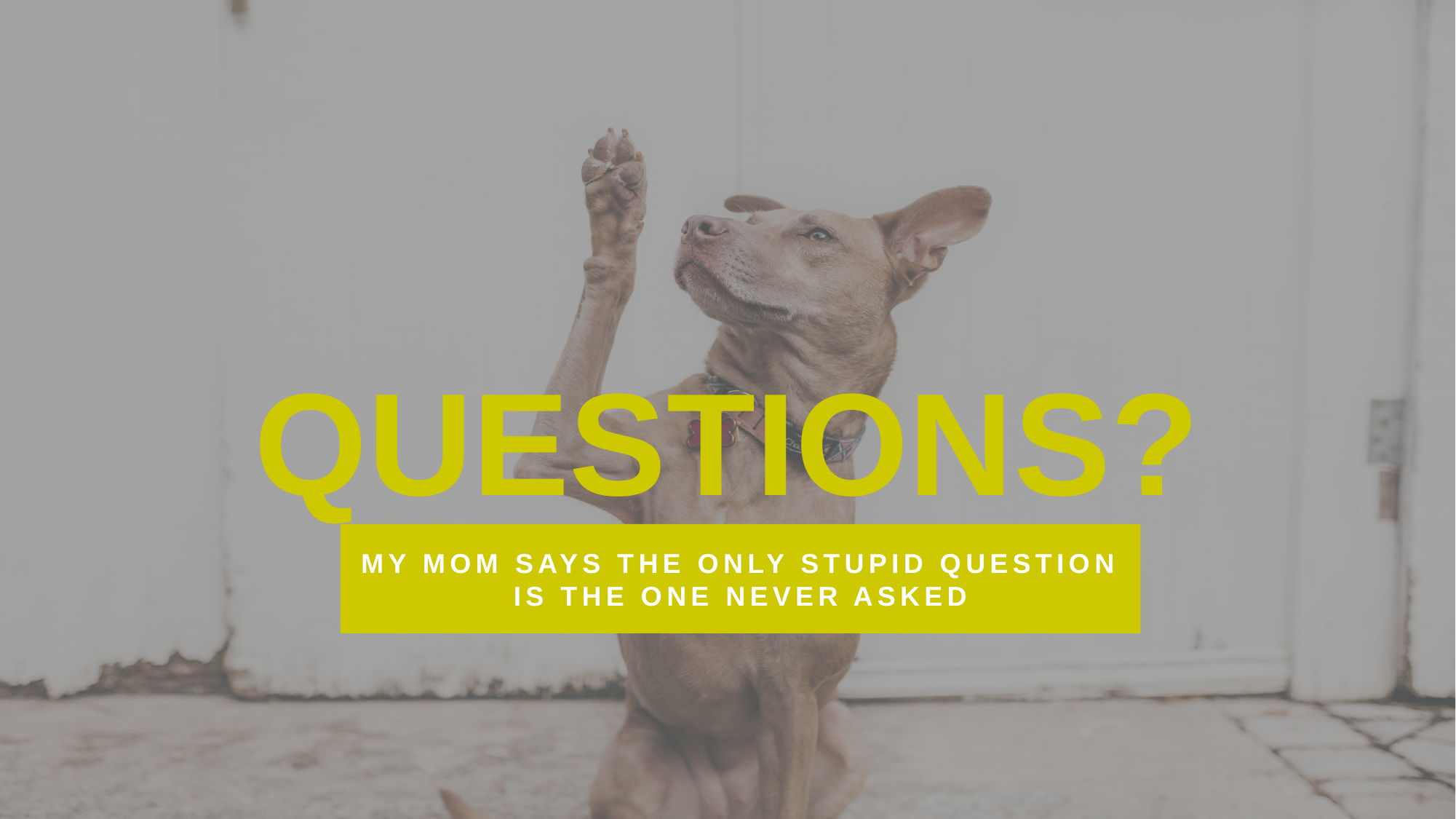

QUESTIONS?
MY MOM SAYS THE ONLY STUPID QUESTION IS THE ONE NEVER ASKED